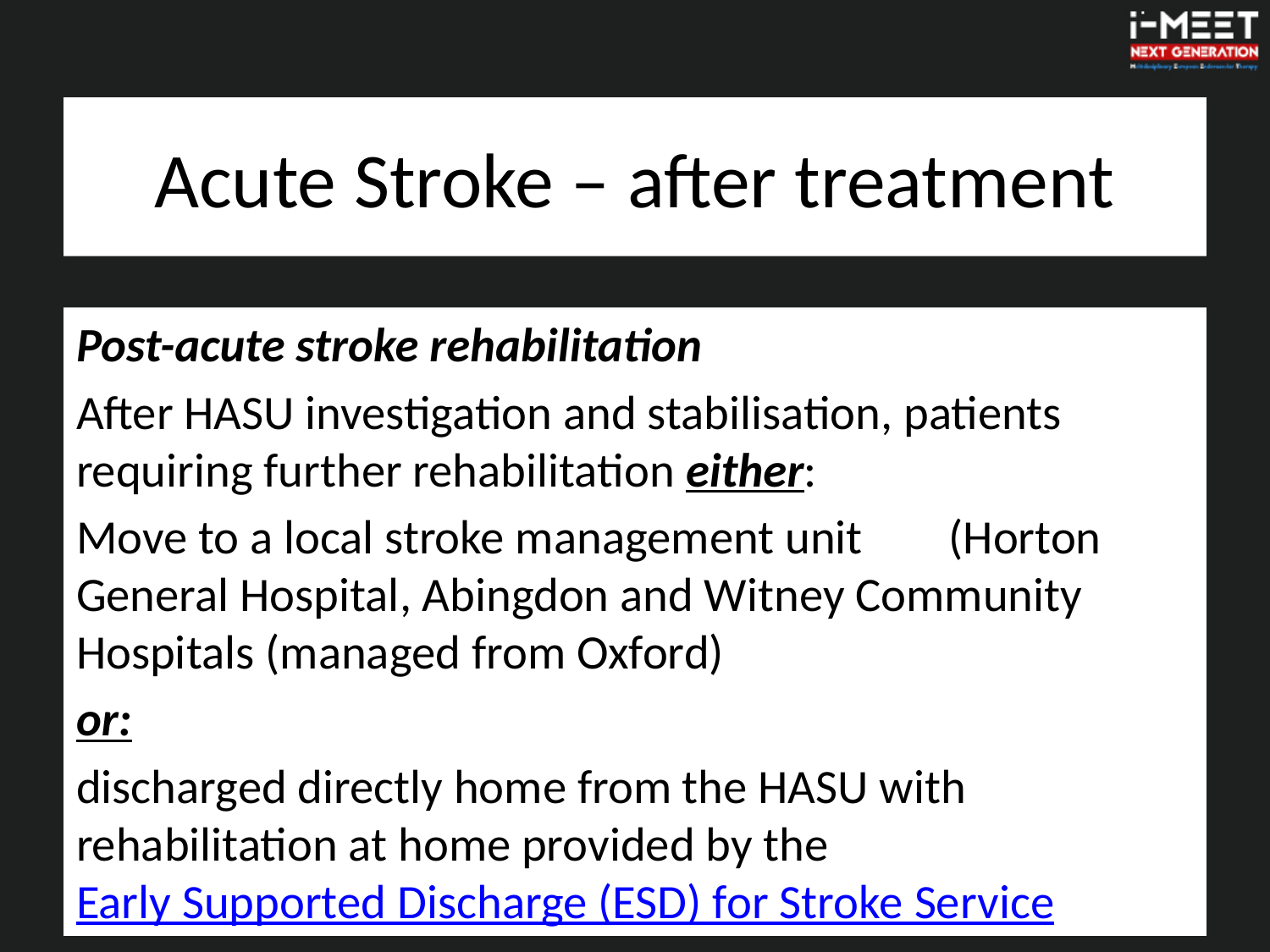

# Acute Stroke – after treatment
Post-acute stroke rehabilitation
After HASU investigation and stabilisation, patients requiring further rehabilitation either:
Move to a local stroke management unit        (Horton General Hospital, Abingdon and Witney Community Hospitals (managed from Oxford)
or:
discharged directly home from the HASU with rehabilitation at home provided by the Early Supported Discharge (ESD) for Stroke Service